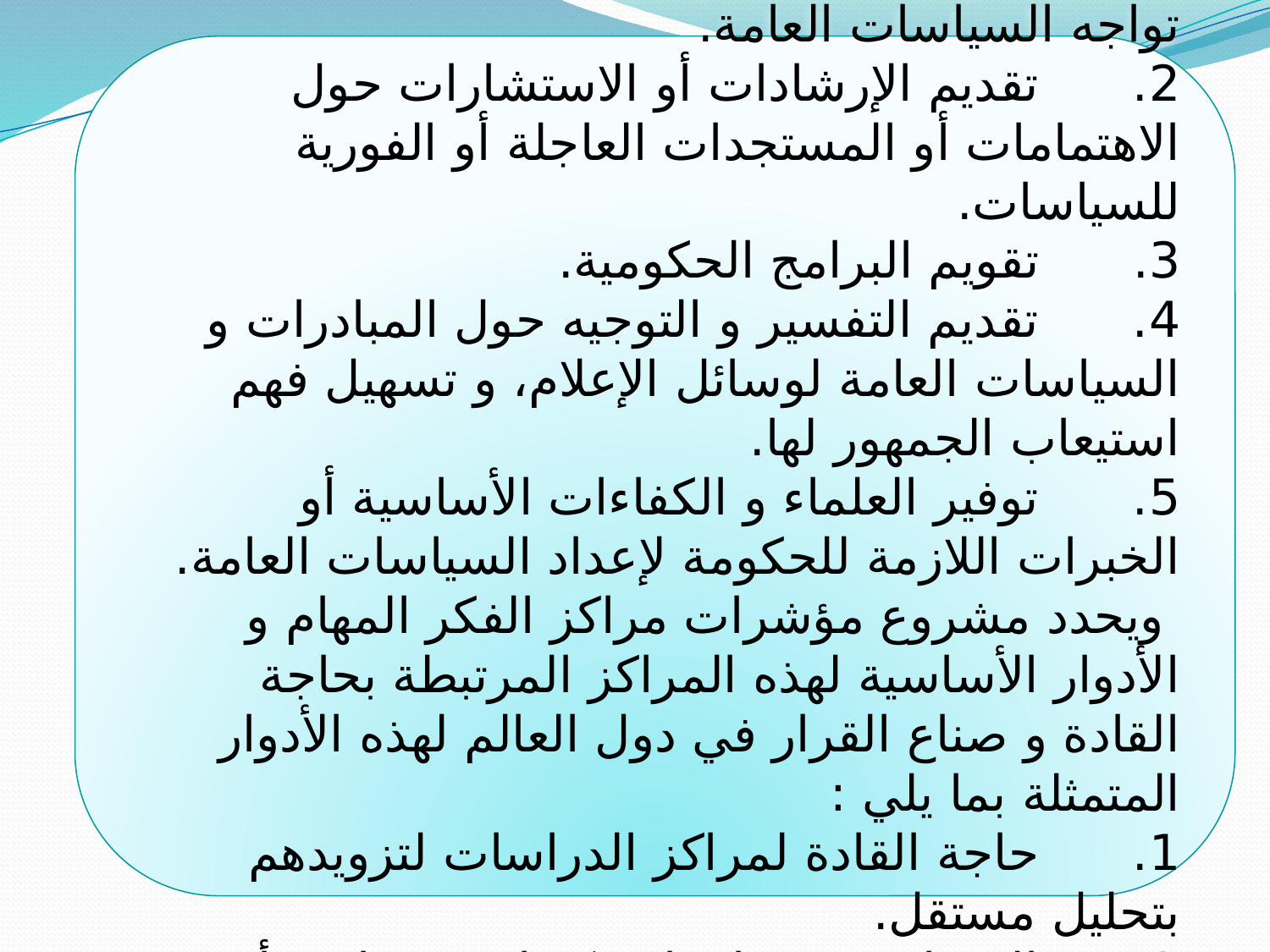

و ويمكن تلخيص وظائف و مهام مراكز الأبحاث بما يلي :
1.      إجراء البحوث حول تحليل المشكلات التي تواجه السياسات العامة.
2.      تقديم الإرشادات أو الاستشارات حول الاهتمامات أو المستجدات العاجلة أو الفورية للسياسات.
3.      تقويم البرامج الحكومية.
4.      تقديم التفسير و التوجيه حول المبادرات و السياسات العامة لوسائل الإعلام، و تسهيل فهم استيعاب الجمهور لها.
5.      توفير العلماء و الكفاءات الأساسية أو الخبرات اللازمة للحكومة لإعداد السياسات العامة.
 ويحدد مشروع مؤشرات مراكز الفكر المهام و الأدوار الأساسية لهذه المراكز المرتبطة بحاجة القادة و صناع القرار في دول العالم لهذه الأدوار المتمثلة بما يلي :
1.      حاجة القادة لمراكز الدراسات لتزويدهم بتحليل مستقل.
2.      المساعدة في إعداد مكونات و عناصر أو أجندات السياسات Policy Agenda.
3.      تجسير الفجوة ما بين المعرفة و التطبيق